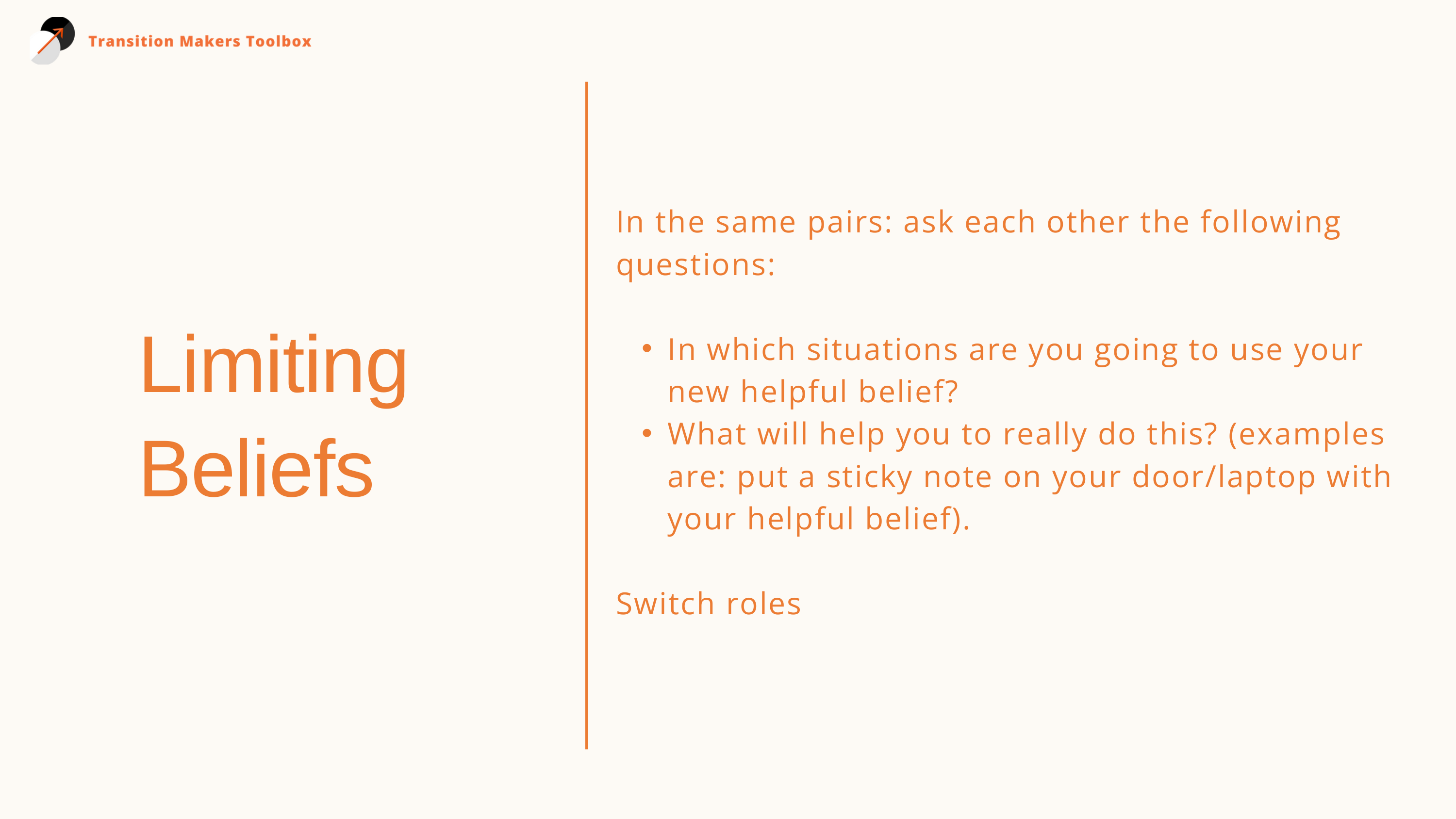

In the same pairs: ask each other the following questions:

In which situations are you going to use your new helpful belief?
What will help you to really do this? (examples are: put a sticky note on your door/laptop with your helpful belief).

Switch roles

Limiting
Beliefs